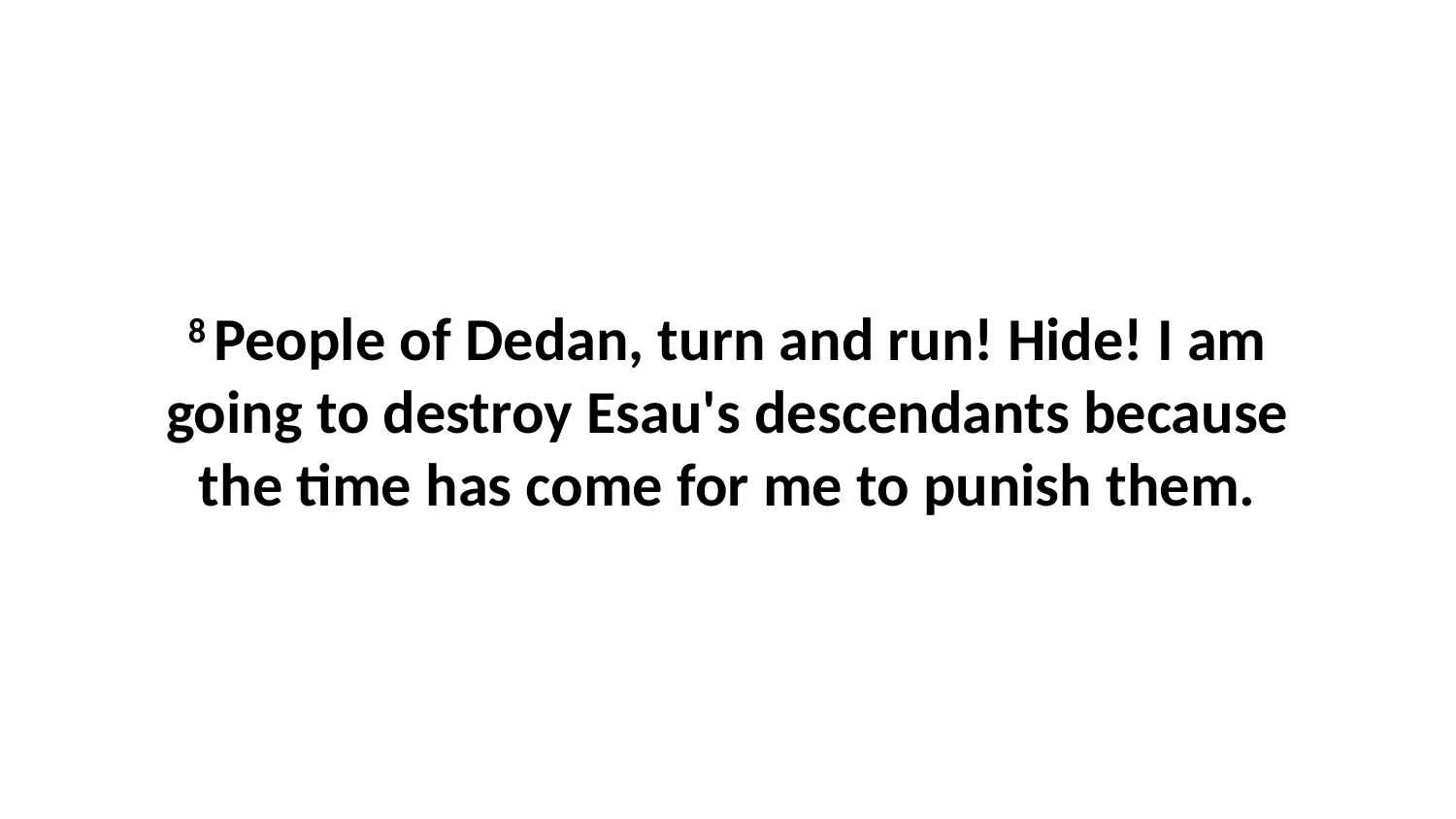

8 People of Dedan, turn and run! Hide! I am going to destroy Esau's descendants because the time has come for me to punish them.